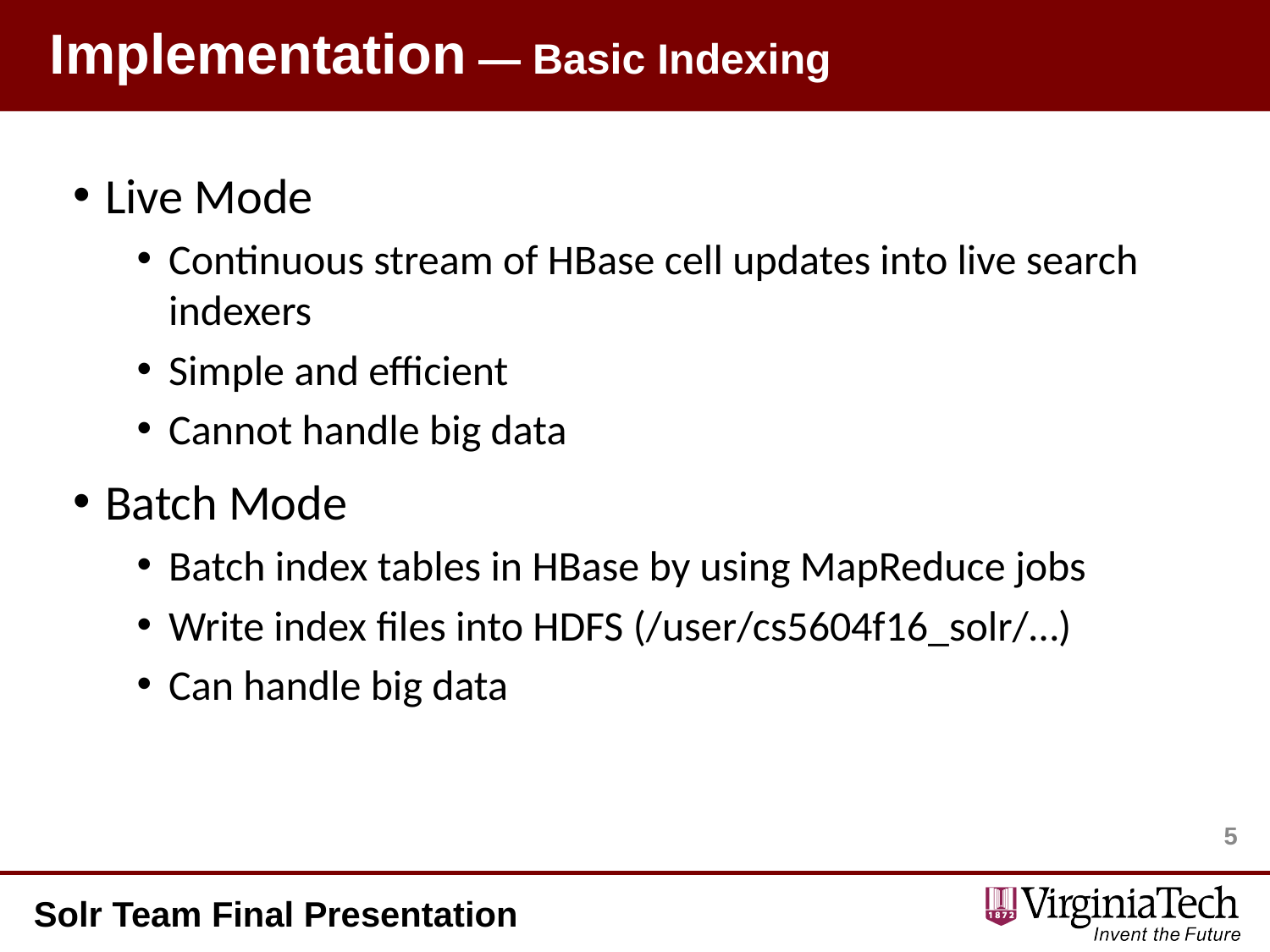

# Implementation — Basic Indexing
Live Mode
Continuous stream of HBase cell updates into live search indexers
Simple and efficient
Cannot handle big data
Batch Mode
Batch index tables in HBase by using MapReduce jobs
Write index files into HDFS (/user/cs5604f16_solr/…)
Can handle big data

5